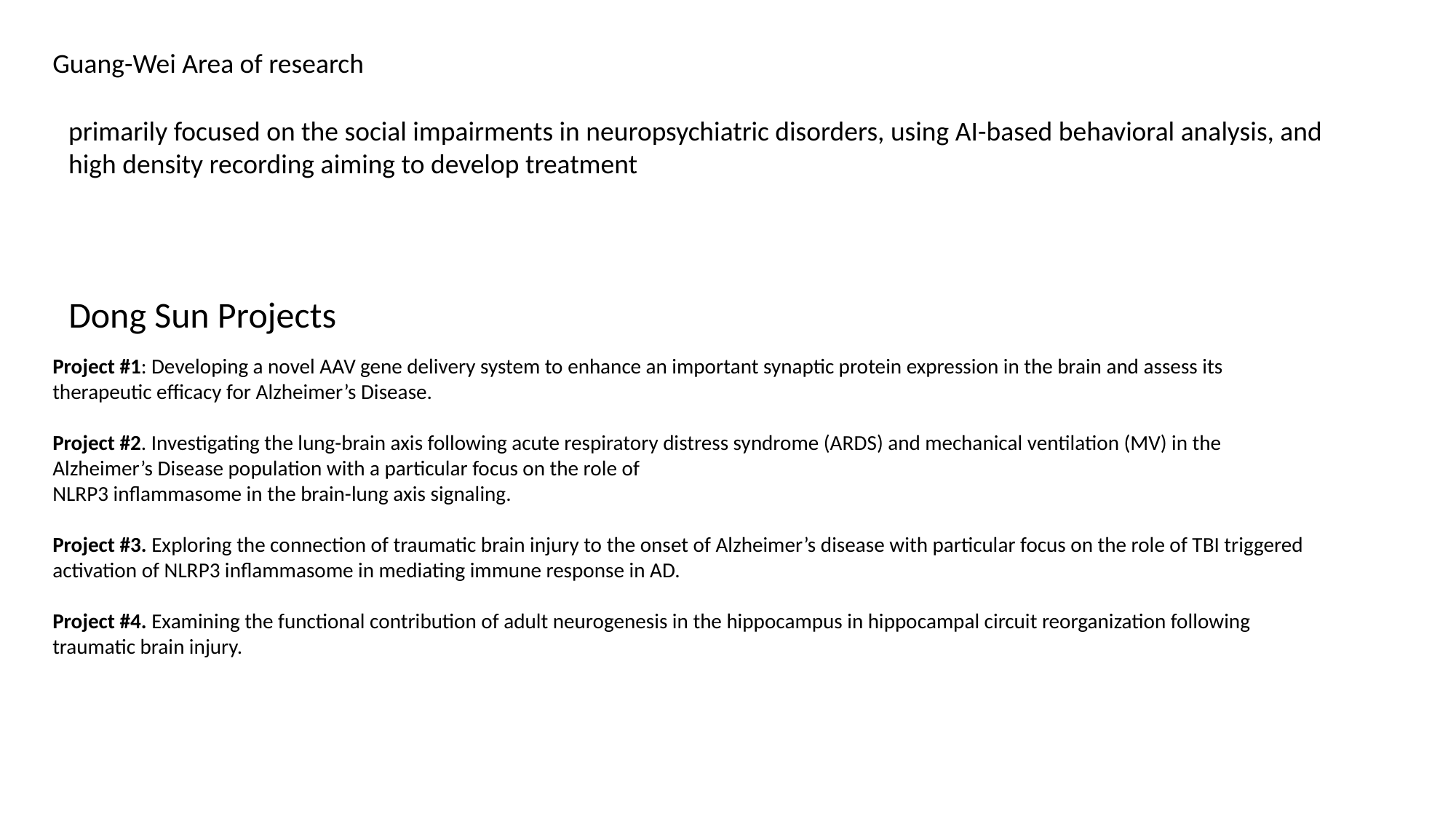

Guang-Wei Area of research
primarily focused on the social impairments in neuropsychiatric disorders, using AI-based behavioral analysis, and high density recording aiming to develop treatment
# Dong Sun Projects
Project #1: Developing a novel AAV gene delivery system to enhance an important synaptic protein expression in the brain and assess its therapeutic efficacy for Alzheimer’s Disease.

Project #2. Investigating the lung-brain axis following acute respiratory distress syndrome (ARDS) and mechanical ventilation (MV) in the Alzheimer’s Disease population with a particular focus on the role of
NLRP3 inflammasome in the brain-lung axis signaling.

Project #3. Exploring the connection of traumatic brain injury to the onset of Alzheimer’s disease with particular focus on the role of TBI triggered activation of NLRP3 inflammasome in mediating immune response in AD.

Project #4. Examining the functional contribution of adult neurogenesis in the hippocampus in hippocampal circuit reorganization following traumatic brain injury.